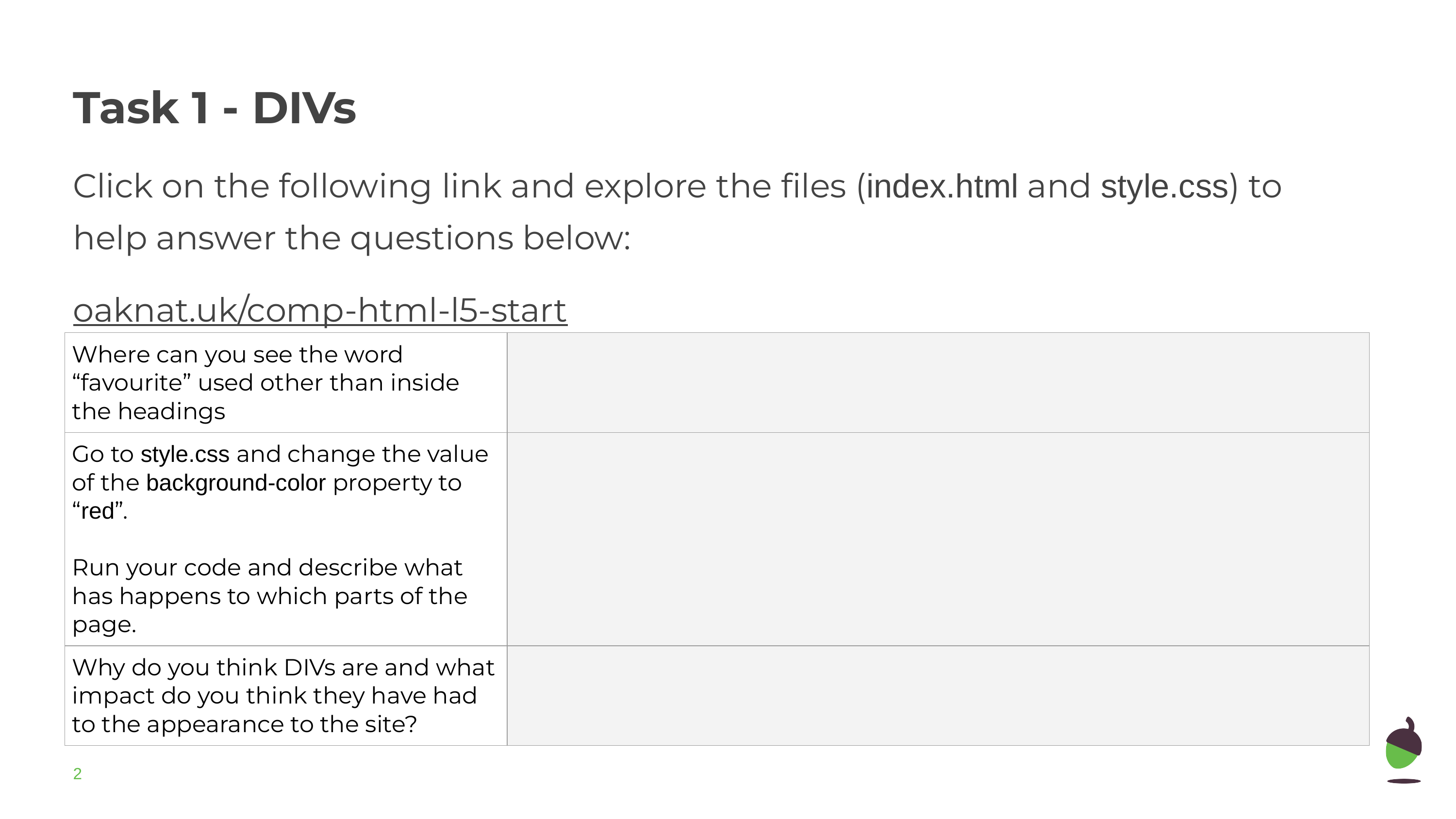

# Task 1 - DIVs
Click on the following link and explore the files (index.html and style.css) to help answer the questions below:
oaknat.uk/comp-html-l5-start

| Where can you see the word “favourite” used other than inside the headings |  |
| --- | --- |
| Go to style.css and change the value of the background-color property to “red”. Run your code and describe what has happens to which parts of the page. |  |
| Why do you think DIVs are and what impact do you think they have had to the appearance to the site? |  |
2